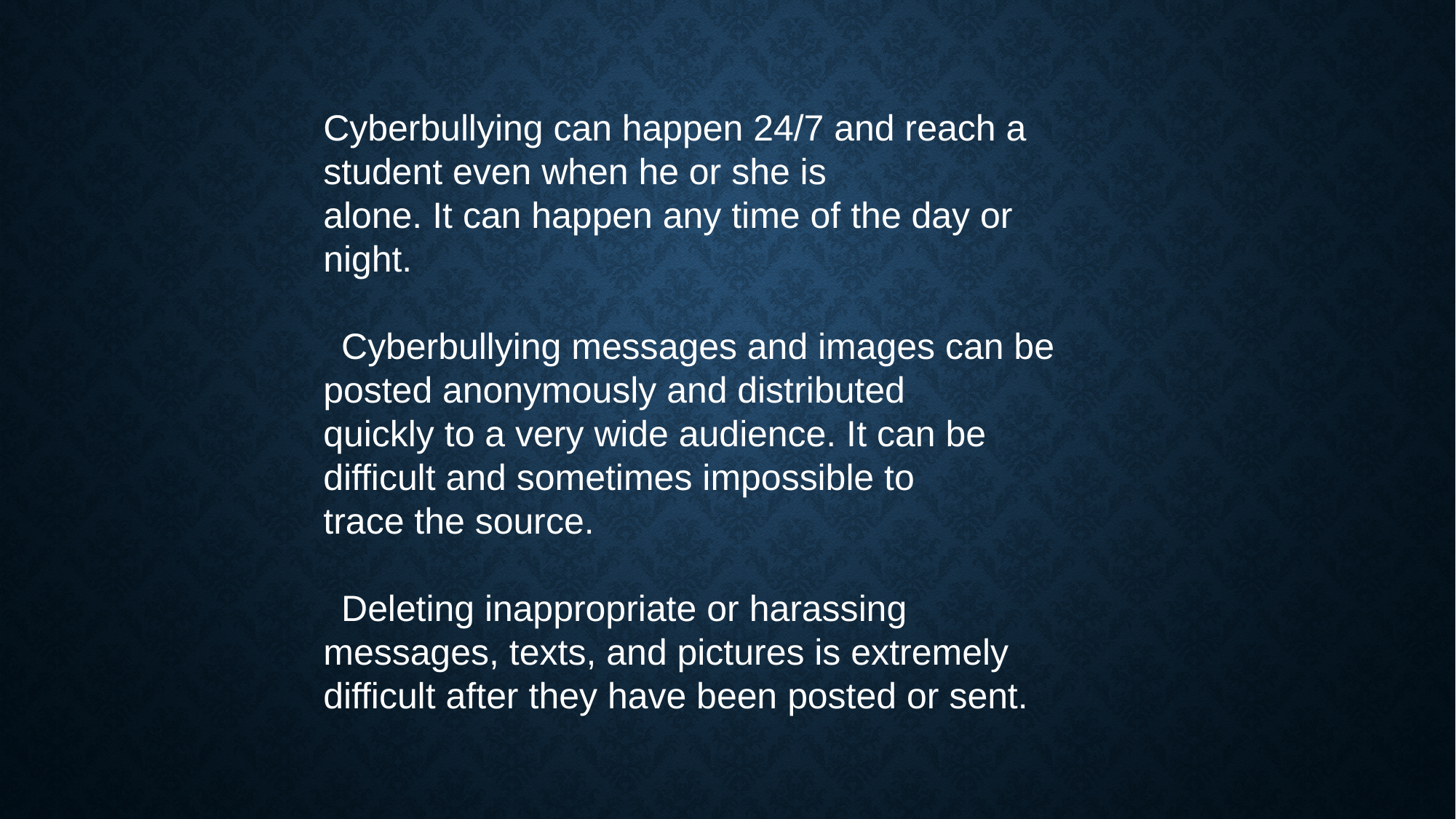

Cyberbullying can happen 24/7 and reach a student even when he or she is
alone. It can happen any time of the day or night.

 Cyberbullying messages and images can be posted anonymously and distributed
quickly to a very wide audience. It can be difficult and sometimes impossible to
trace the source.

 Deleting inappropriate or harassing messages, texts, and pictures is extremely
difficult after they have been posted or sent.